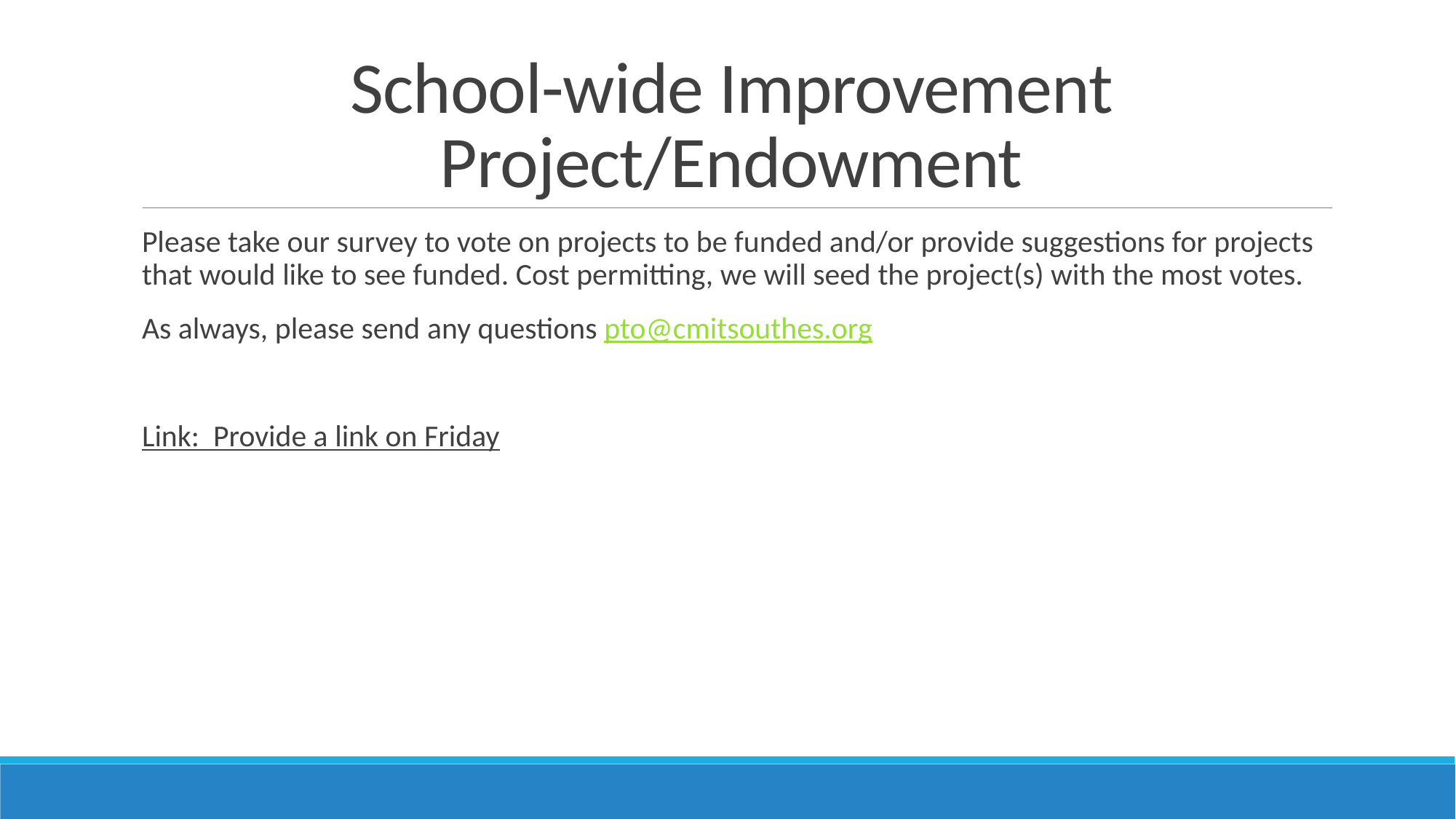

# School-wide Improvement Project/Endowment
Please take our survey to vote on projects to be funded and/or provide suggestions for projects that would like to see funded. Cost permitting, we will seed the project(s) with the most votes.
As always, please send any questions pto@cmitsouthes.org

Link:  Provide a link on Friday